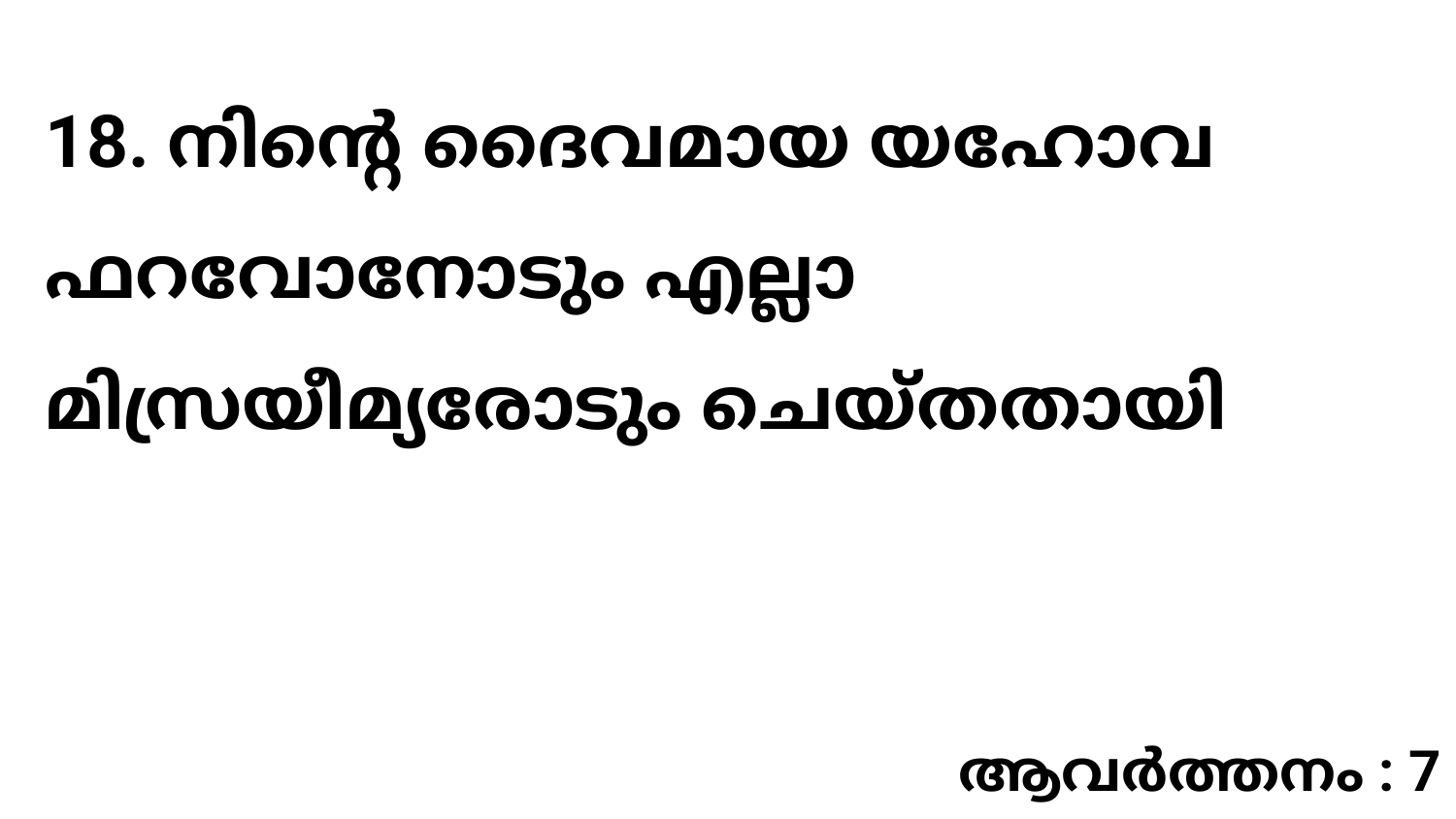

18. നിന്റെ ദൈവമായ യഹോവ ഫറവോനോടും എല്ലാ മിസ്രയീമ്യരോടും ചെയ്തതായി
ആവർത്തനം : 7